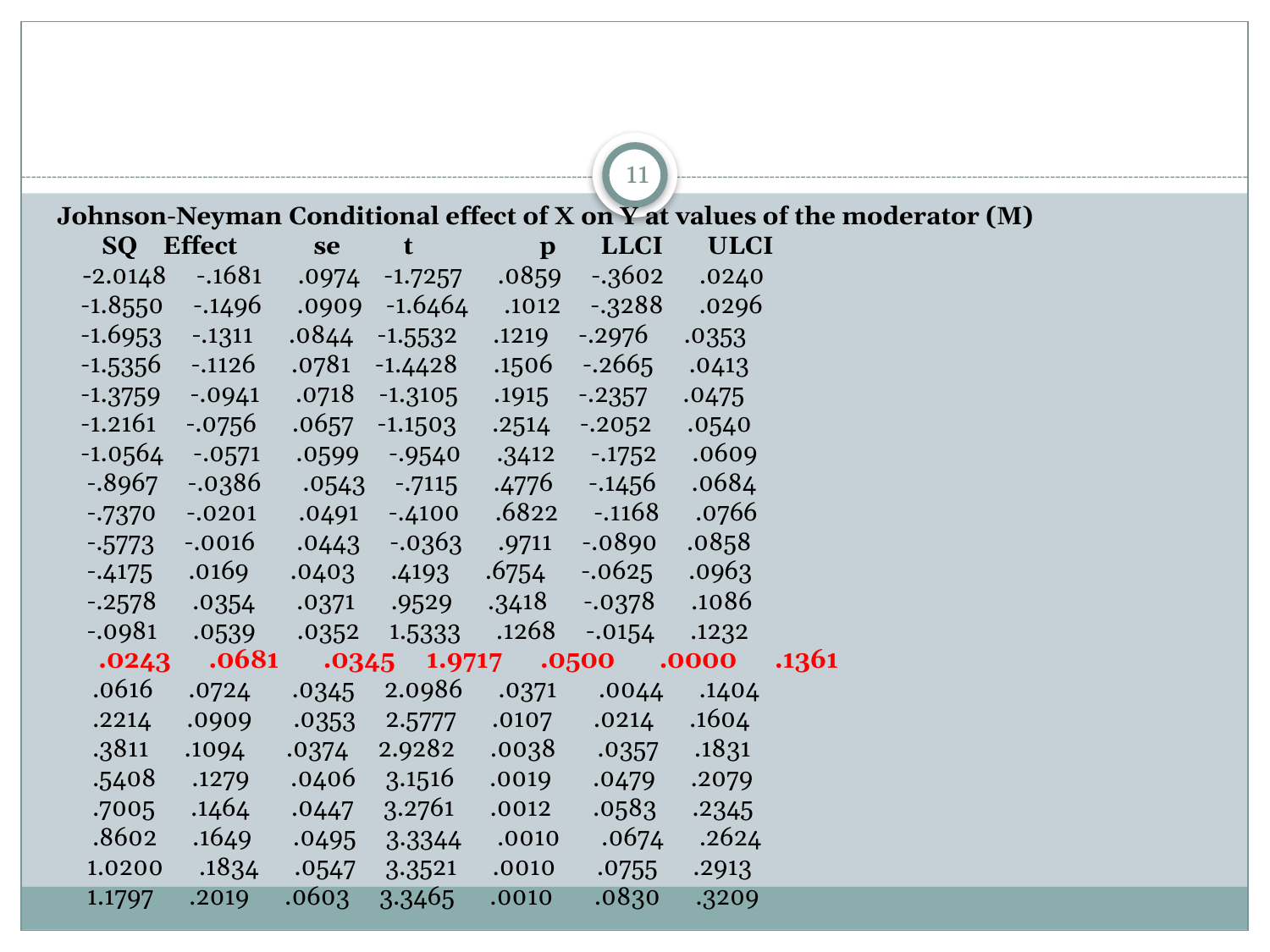

11
Johnson-Neyman Conditional effect of X on Y at values of the moderator (M)
       SQ    Effect            se          t                    p       LLCI       ULCI
    -2.0148     -.1681      .0974    -1.7257      .0859     -.3602      .0240
    -1.8550     -.1496      .0909    -1.6464      .1012     -.3288      .0296
    -1.6953     -.1311      .0844    -1.5532      .1219     -.2976      .0353
    -1.5356     -.1126      .0781    -1.4428      .1506     -.2665      .0413
    -1.3759     -.0941      .0718    -1.3105      .1915     -.2357      .0475
    -1.2161     -.0756      .0657    -1.1503      .2514     -.2052      .0540
    -1.0564     -.0571      .0599     -.9540      .3412      -.1752      .0609
     -.8967     -.0386       .0543     -.7115      .4776      -.1456      .0684
     -.7370     -.0201       .0491     -.4100      .6822      -.1168      .0766
     -.5773     -.0016       .0443     -.0363      .9711     -.0890     .0858
     -.4175      .0169       .0403      .4193      .6754      -.0625      .0963
     -.2578      .0354       .0371      .9529      .3418      -.0378      .1086
     -.0981      .0539       .0352     1.5333      .1268     -.0154      .1232
       .0243      .0681       .0345     1.9717      .0500       .0000      .1361
      .0616      .0724       .0345     2.0986      .0371       .0044      .1404
      .2214      .0909       .0353     2.5777      .0107       .0214      .1604
      .3811      .1094       .0374     2.9282      .0038       .0357      .1831
      .5408      .1279       .0406     3.1516      .0019       .0479      .2079
      .7005      .1464       .0447     3.2761      .0012       .0583      .2345
      .8602      .1649       .0495     3.3344      .0010       .0674      .2624
     1.0200      .1834      .0547     3.3521      .0010       .0755      .2913
     1.1797      .2019      .0603     3.3465      .0010       .0830      .3209